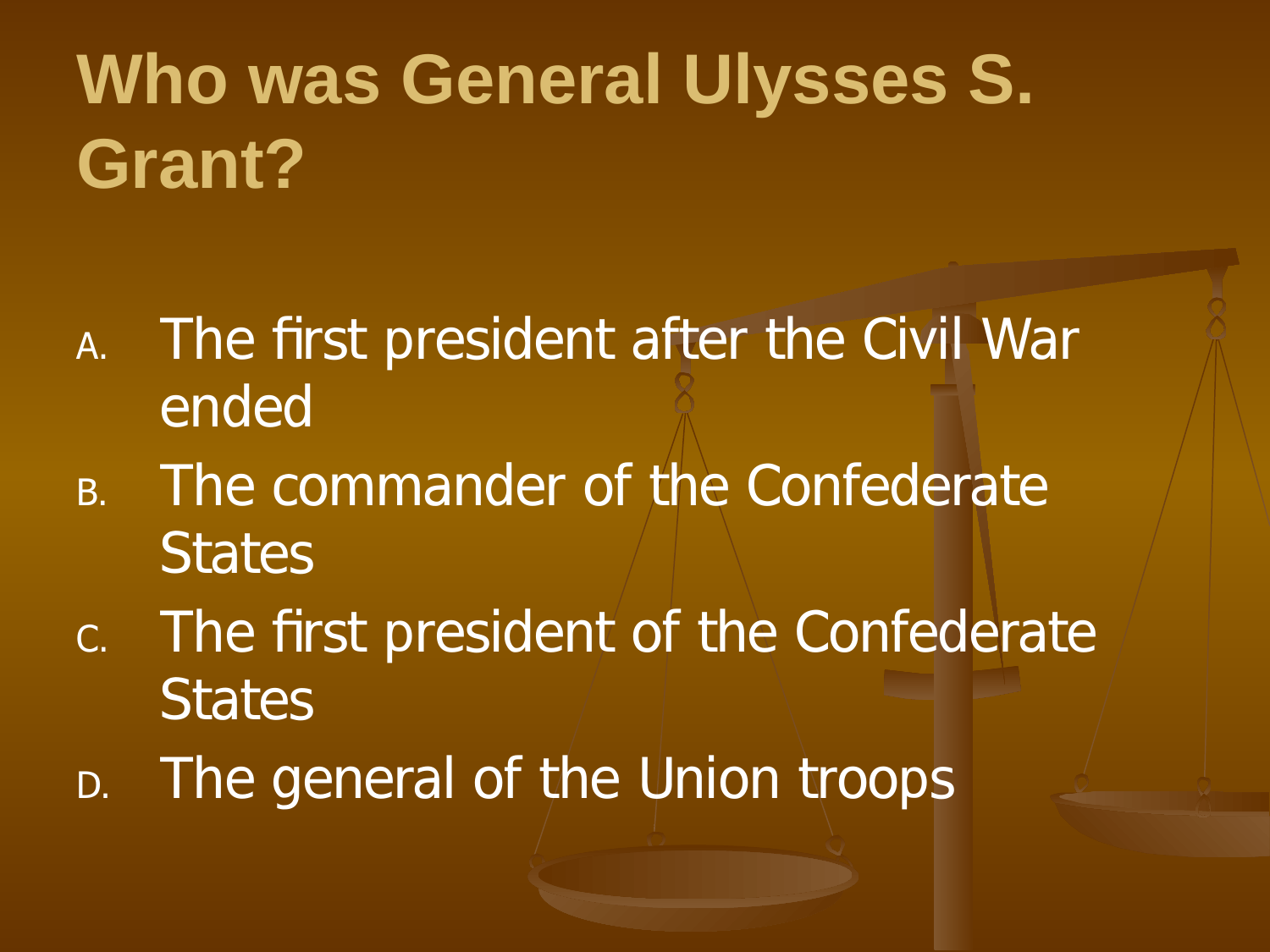

# Who was General Ulysses S. Grant?
The first president after the Civil War ended
The commander of the Confederate States
The first president of the Confederate States
The general of the Union troops